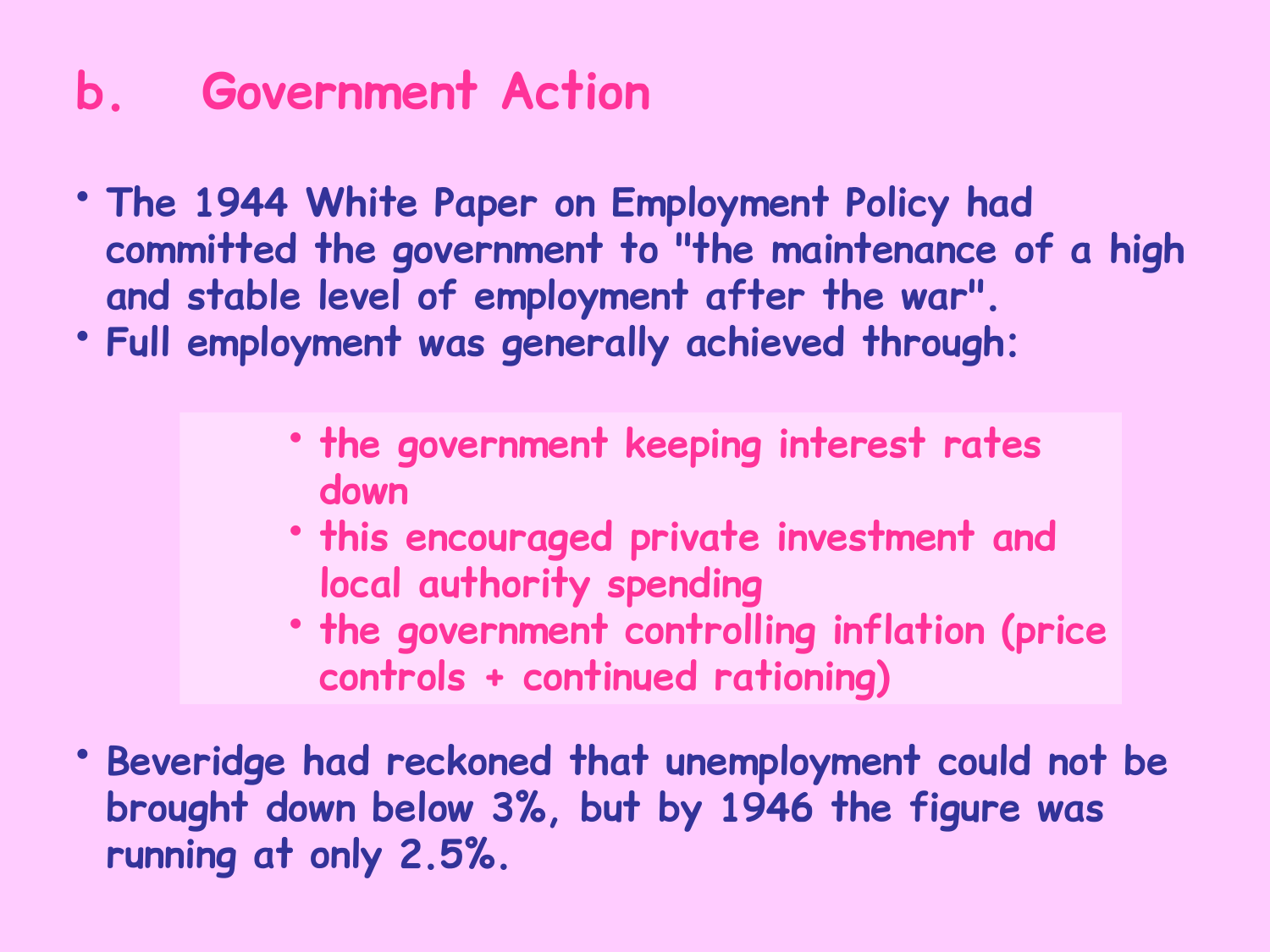

b. 	Government Action

The 1944 White Paper on Employment Policy had committed the government to "the maintenance of a high and stable level of employment after the war".
Full employment was generally achieved through:

Beveridge had reckoned that unemployment could not be brought down below 3%, but by 1946 the figure was running at only 2.5%.

the government keeping interest rates down
this encouraged private investment and local authority spending
the government controlling inflation (price controls + continued rationing)